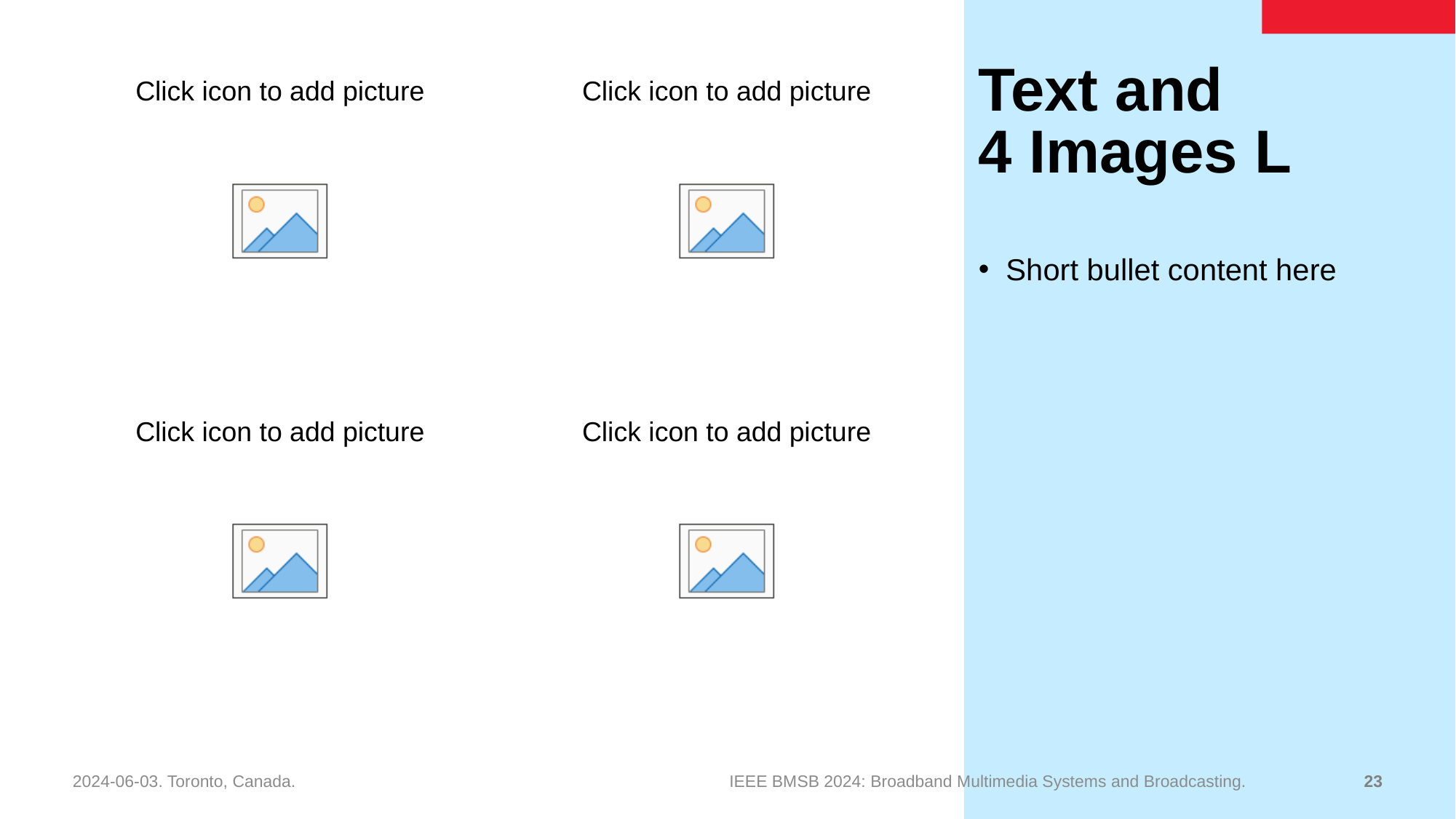

# Text and 4 Images L

Short bullet content here

23
2024-06-03. Toronto, Canada.
IEEE BMSB 2024: Broadband Multimedia Systems and Broadcasting.